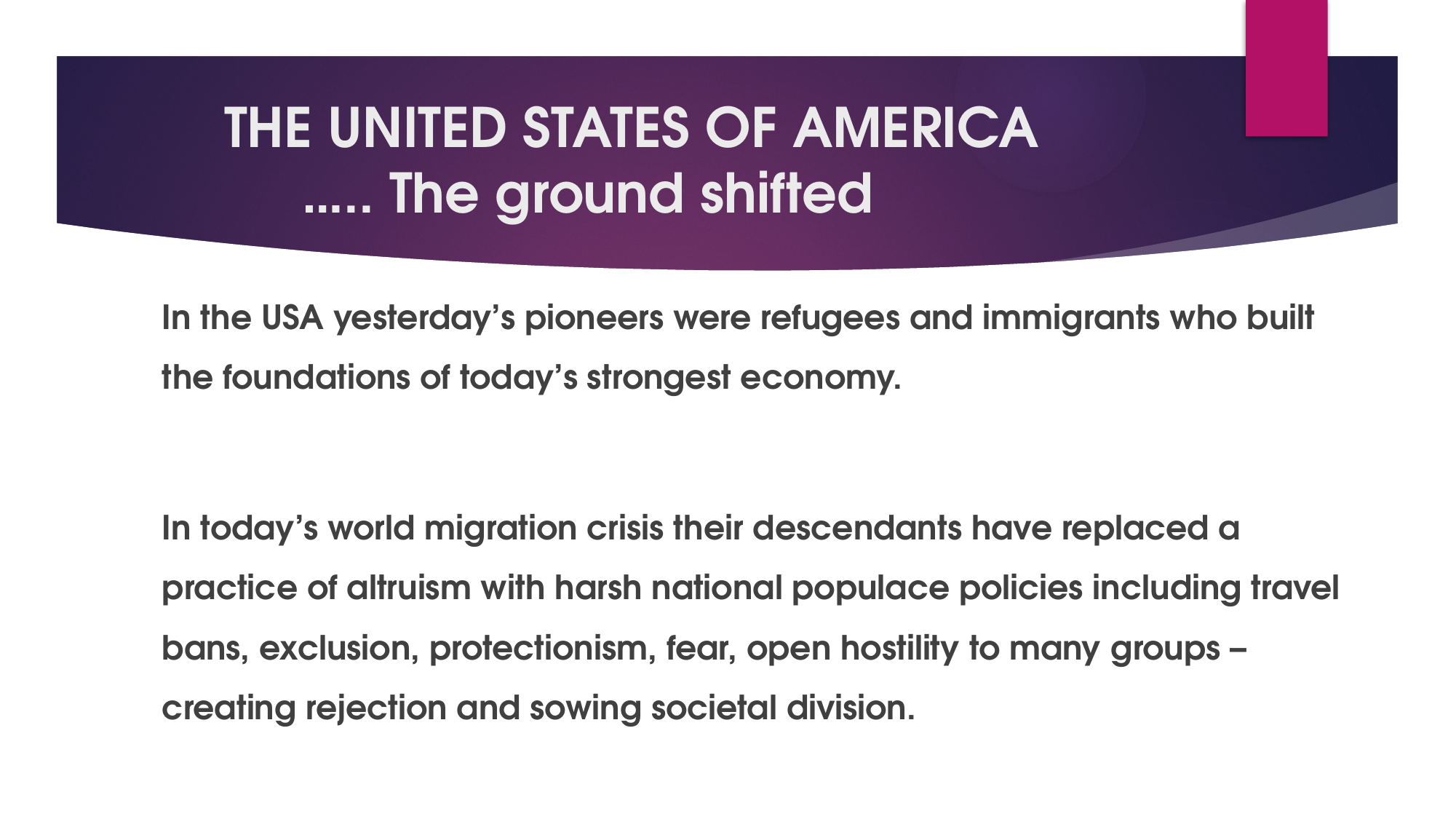

# THE UNITED STATES OF AMERICA ….. The ground shifted
In the USA yesterday’s pioneers were refugees and immigrants who built the foundations of today’s strongest economy.

In today’s world migration crisis their descendants have replaced a practice of altruism with harsh national populace policies including travel bans, exclusion, protectionism, fear, open hostility to many groups – creating rejection and sowing societal division.